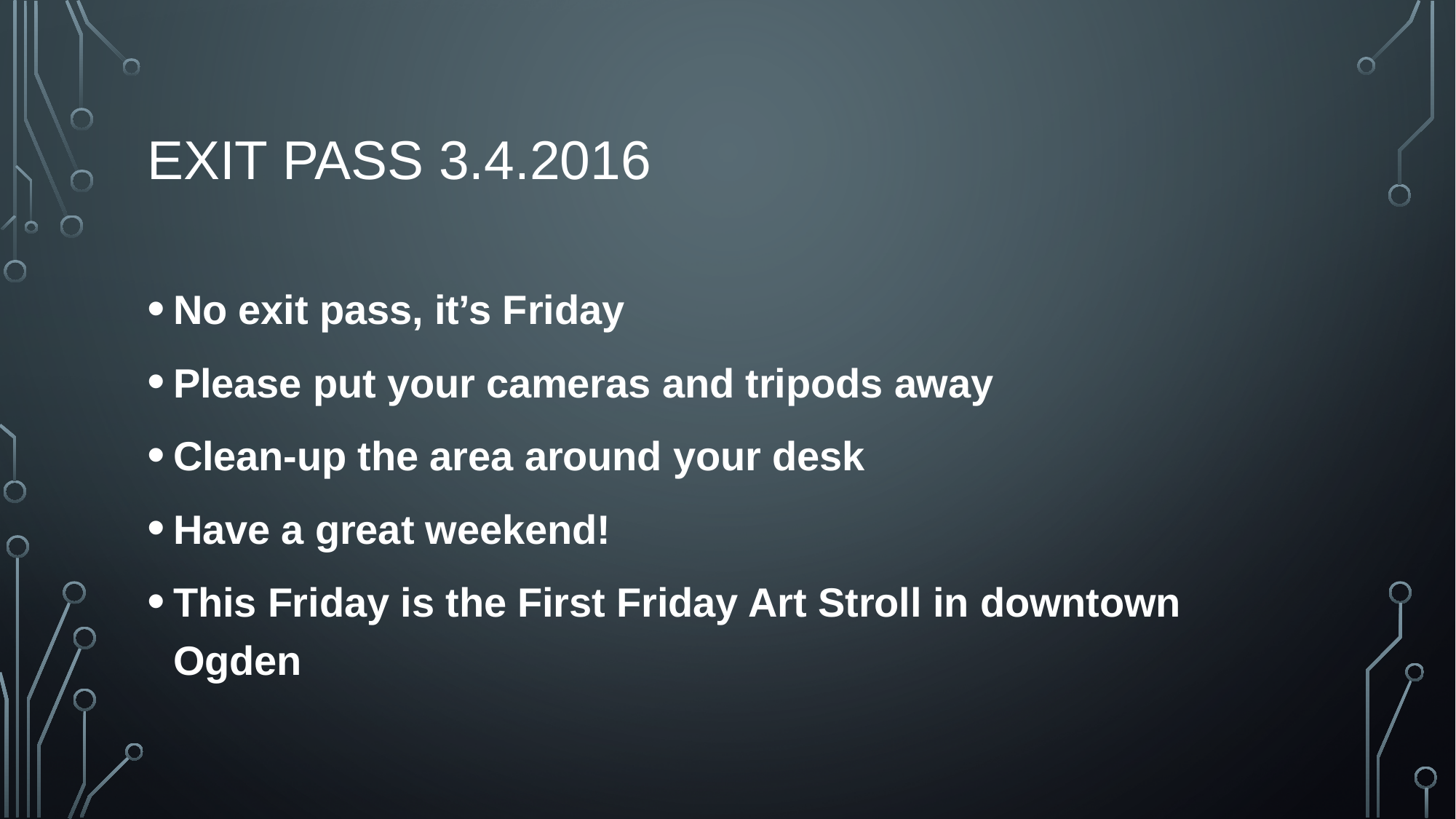

# Exit Pass 3.4.2016
No exit pass, it’s Friday
Please put your cameras and tripods away
Clean-up the area around your desk
Have a great weekend!
This Friday is the First Friday Art Stroll in downtown Ogden